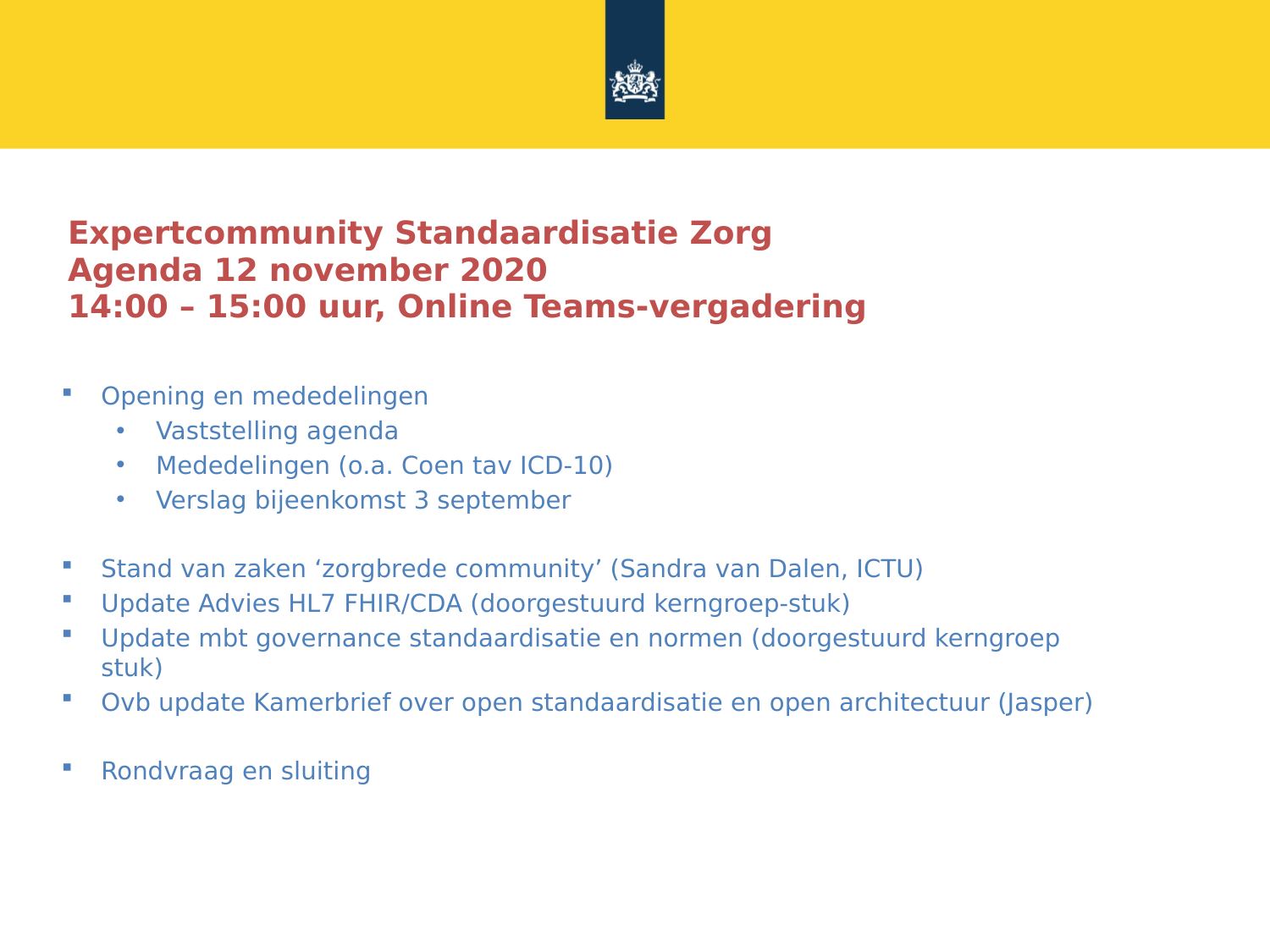

# Expertcommunity Standaardisatie Zorg Agenda 12 november 2020 14:00 – 15:00 uur, Online Teams-vergadering
Opening en mededelingen
Vaststelling agenda
Mededelingen (o.a. Coen tav ICD-10)
Verslag bijeenkomst 3 september

Stand van zaken ‘zorgbrede community’ (Sandra van Dalen, ICTU)
Update Advies HL7 FHIR/CDA (doorgestuurd kerngroep-stuk)
Update mbt governance standaardisatie en normen (doorgestuurd kerngroep stuk)
Ovb update Kamerbrief over open standaardisatie en open architectuur (Jasper)

Rondvraag en sluiting